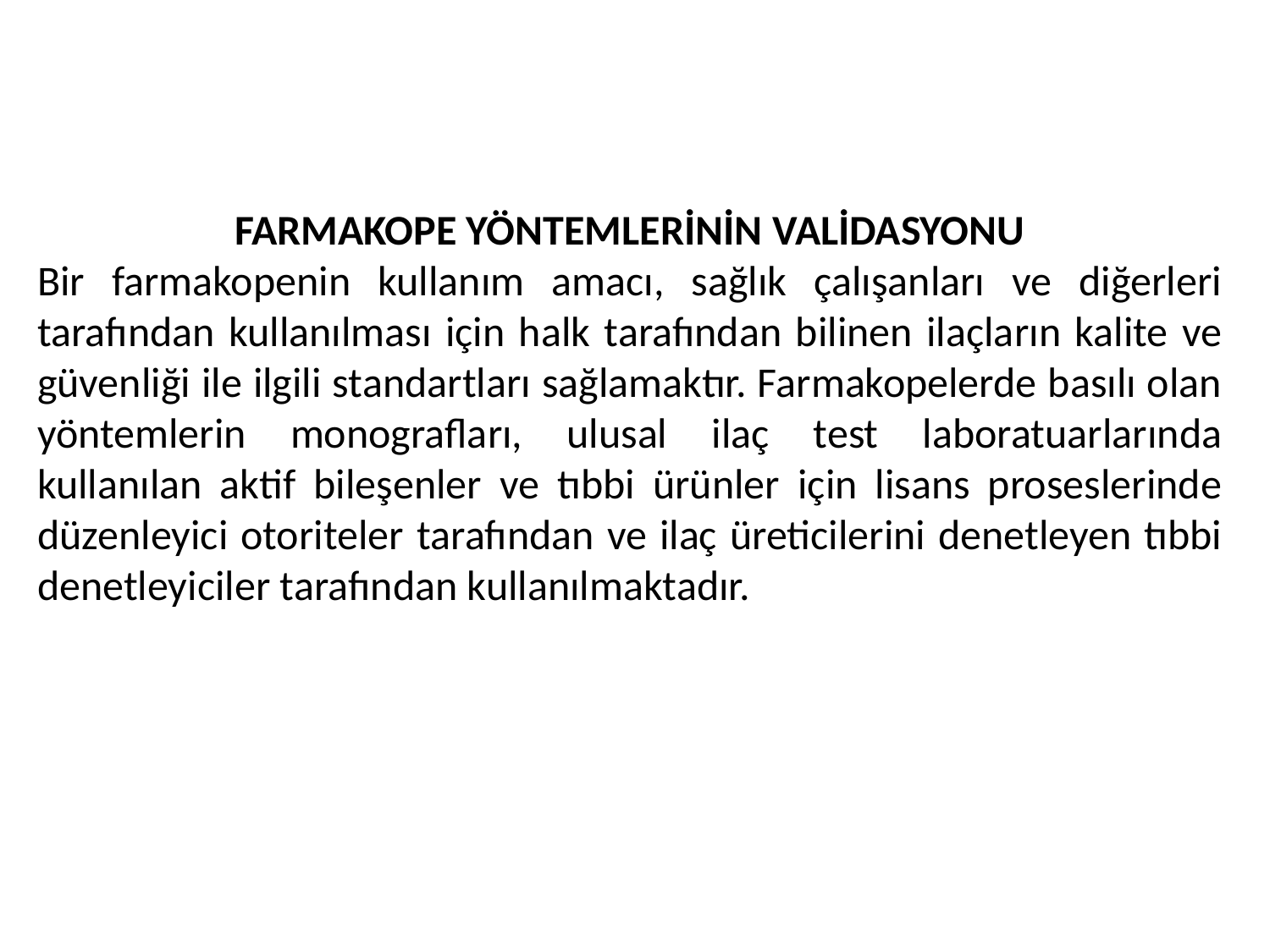

FARMAKOPE YÖNTEMLERİNİN VALİDASYONU
Bir farmakopenin kullanım amacı, sağlık çalışanları ve diğerleri tarafından kullanılması için halk tarafından bilinen ilaçların kalite ve güvenliği ile ilgili standartları sağlamaktır. Farmakopelerde basılı olan yöntemlerin monografları, ulusal ilaç test laboratuarlarında kullanılan aktif bileşenler ve tıbbi ürünler için lisans proseslerinde düzenleyici otoriteler tarafından ve ilaç üreticilerini denetleyen tıbbi denetleyiciler tarafından kullanılmaktadır.